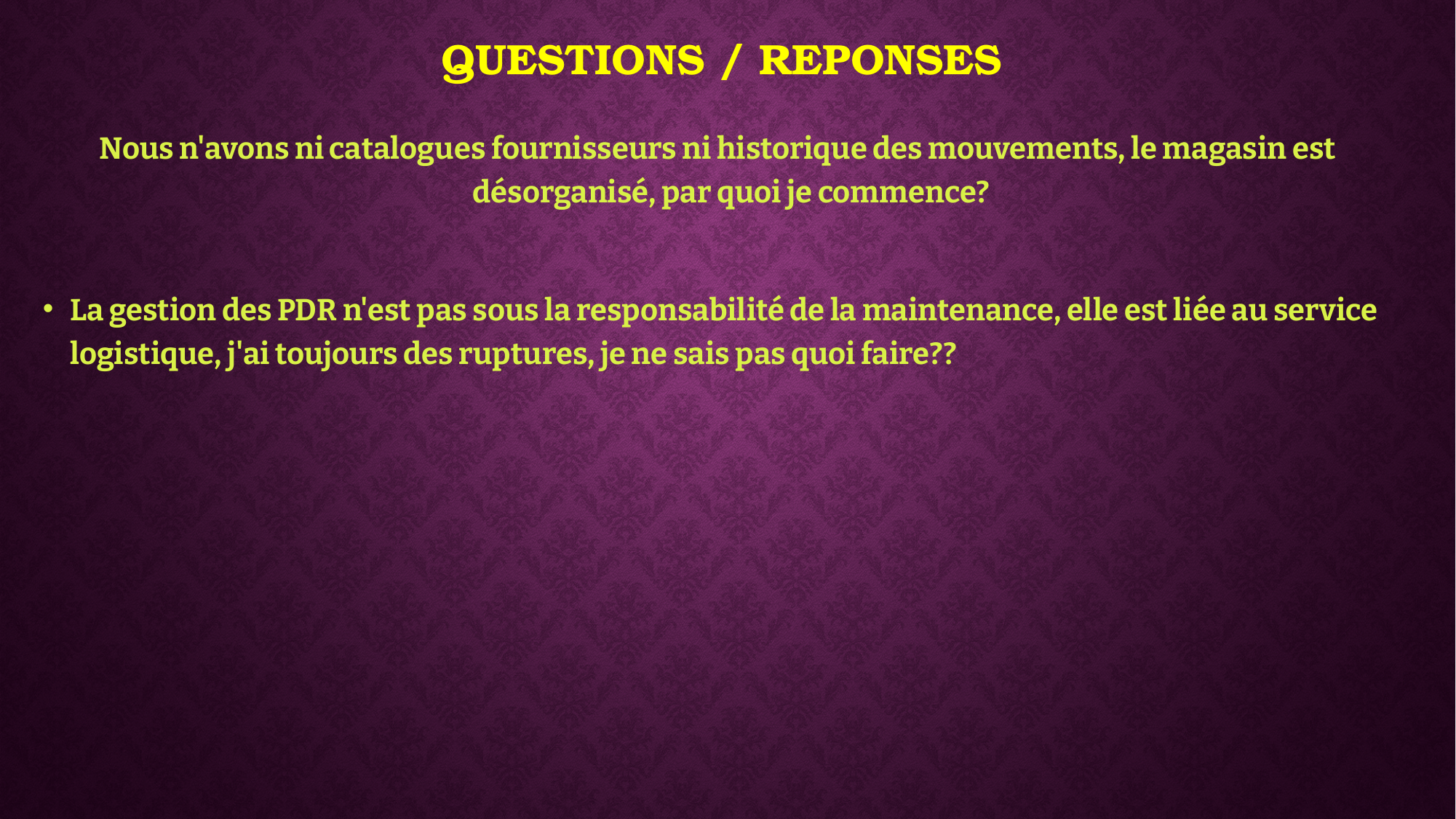

# QUESTIONS / REPONSES
Nous n'avons ni catalogues fournisseurs ni historique des mouvements, le magasin est désorganisé, par quoi je commence?

La gestion des PDR n'est pas sous la responsabilité de la maintenance, elle est liée au service logistique, j'ai toujours des ruptures, je ne sais pas quoi faire??